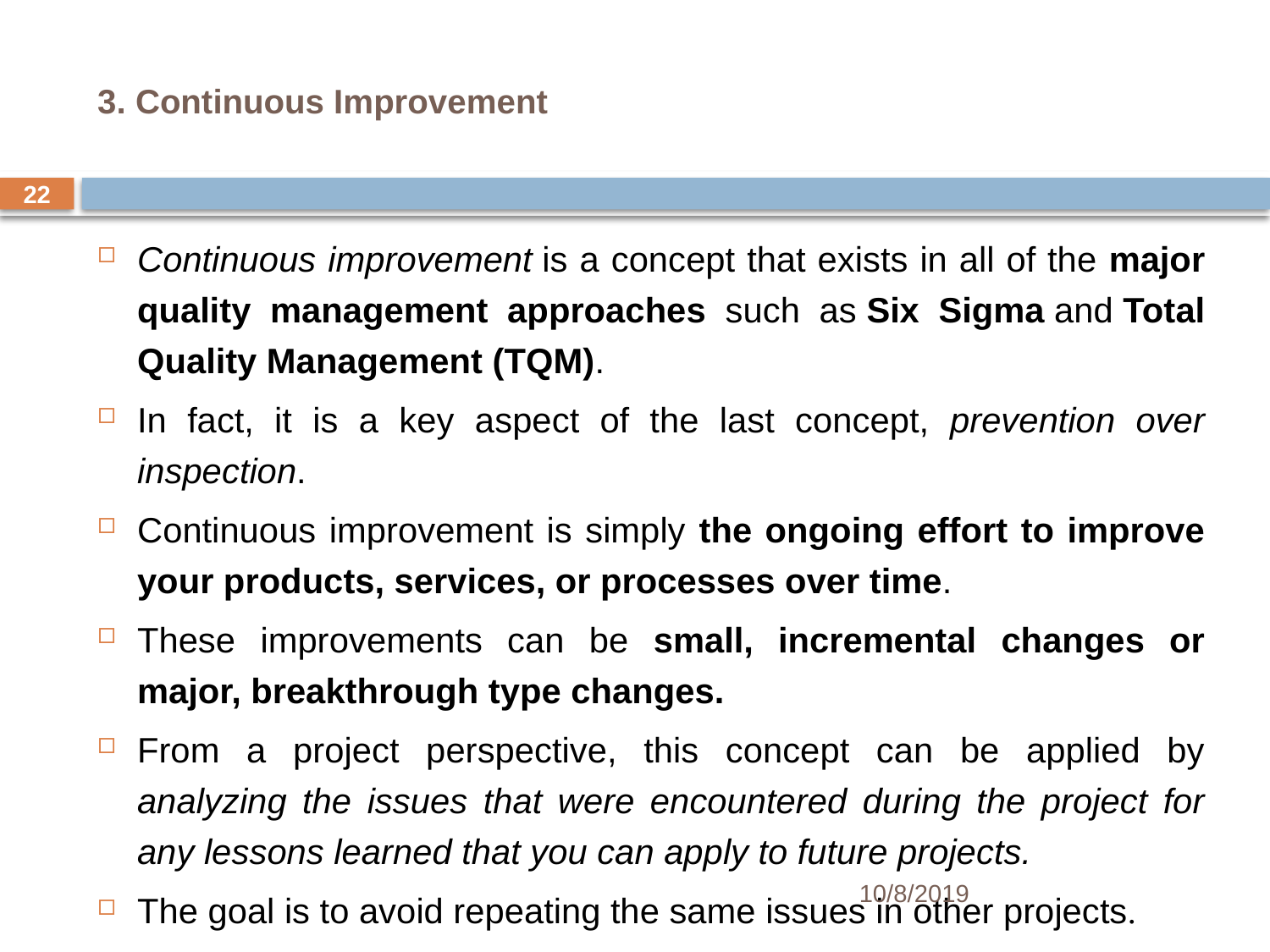

# 3. Continuous Improvement
22
Continuous improvement is a concept that exists in all of the major quality management approaches such as Six Sigma and Total Quality Management (TQM).
In fact, it is a key aspect of the last concept, prevention over inspection.
Continuous improvement is simply the ongoing effort to improve your products, services, or processes over time.
These improvements can be small, incremental changes or major, breakthrough type changes.
From a project perspective, this concept can be applied by analyzing the issues that were encountered during the project for any lessons learned that you can apply to future projects.
The goal is to avoid repeating the same issues in other projects.
10/8/2019